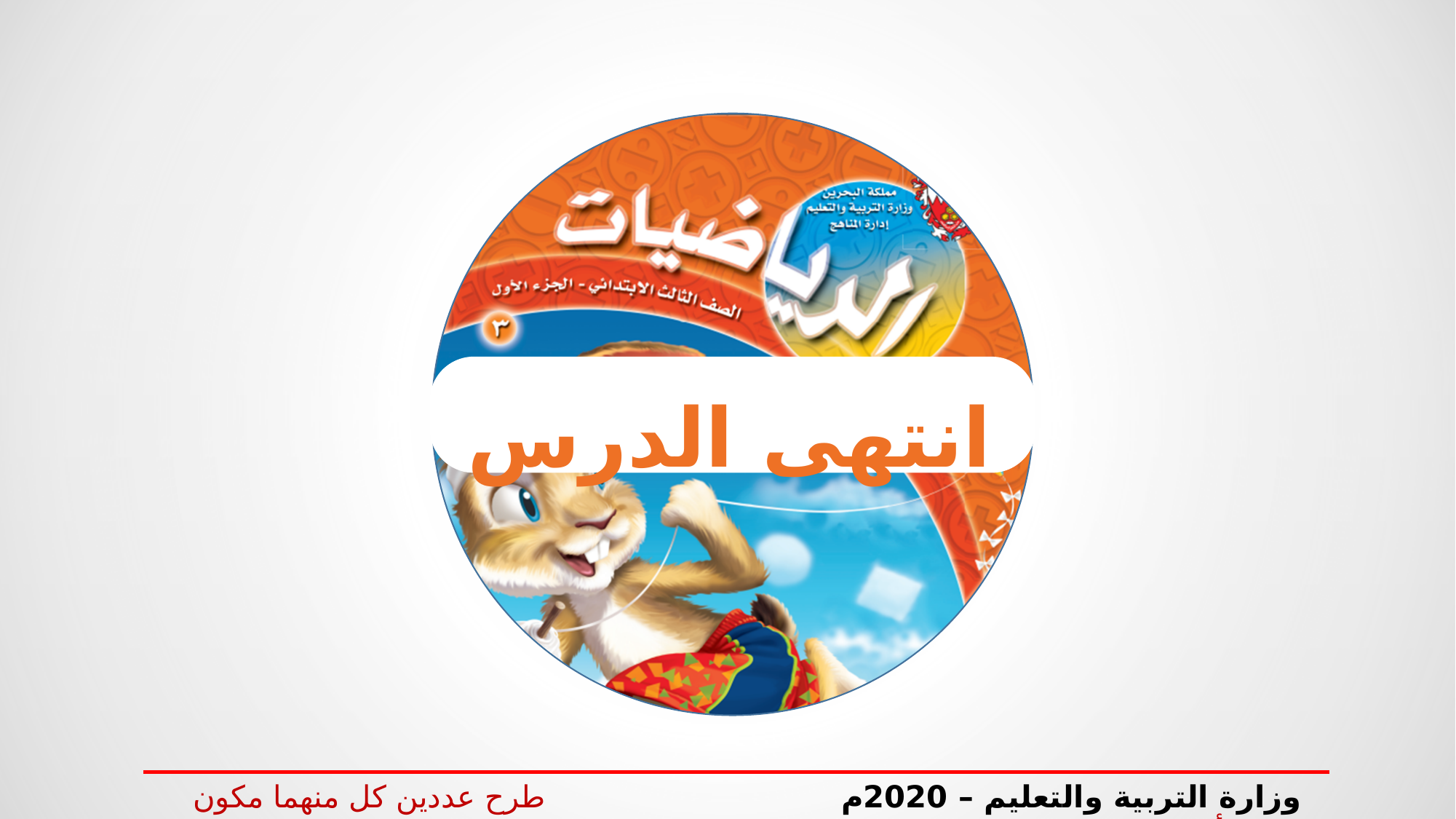

انتهى الدرس
وزارة التربية والتعليم – 2020م                            طرح عددين كل منهما مكون من 3 أرقام مع إعادة التجميع-الصف الثالث الابتدائي